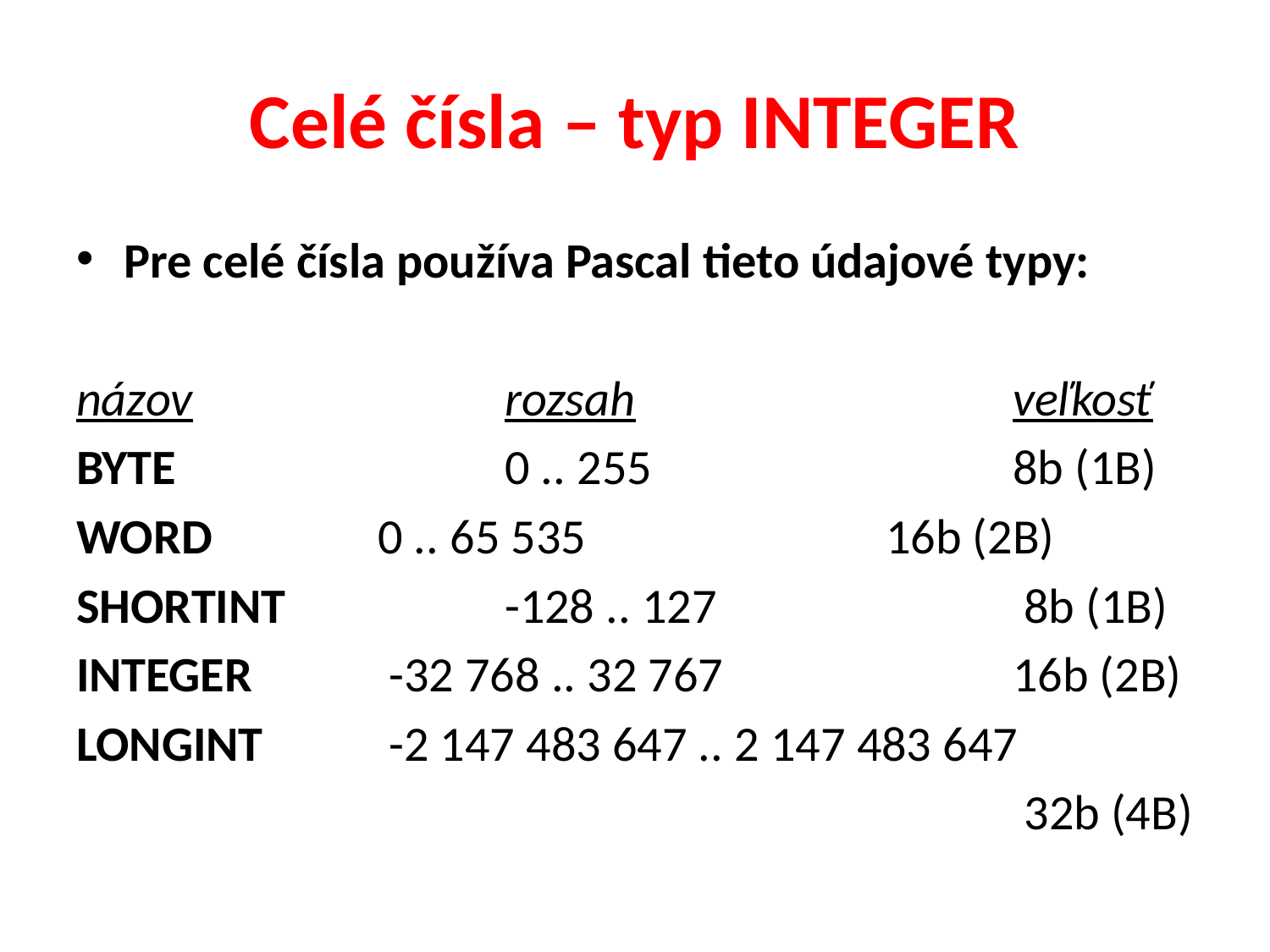

# Celé čísla – typ INTEGER
Pre celé čísla používa Pascal tieto údajové typy:

názov			rozsah			veľkosť
BYTE 		 	0 .. 255			8b (1B)
WORD 		0 .. 65 535			16b (2B)
SHORTINT 		-128 .. 127			 8b (1B)
INTEGER 	 -32 768 .. 32 767			16b (2B)
LONGINT	 -2 147 483 647 .. 2 147 483 647
								 32b (4B)